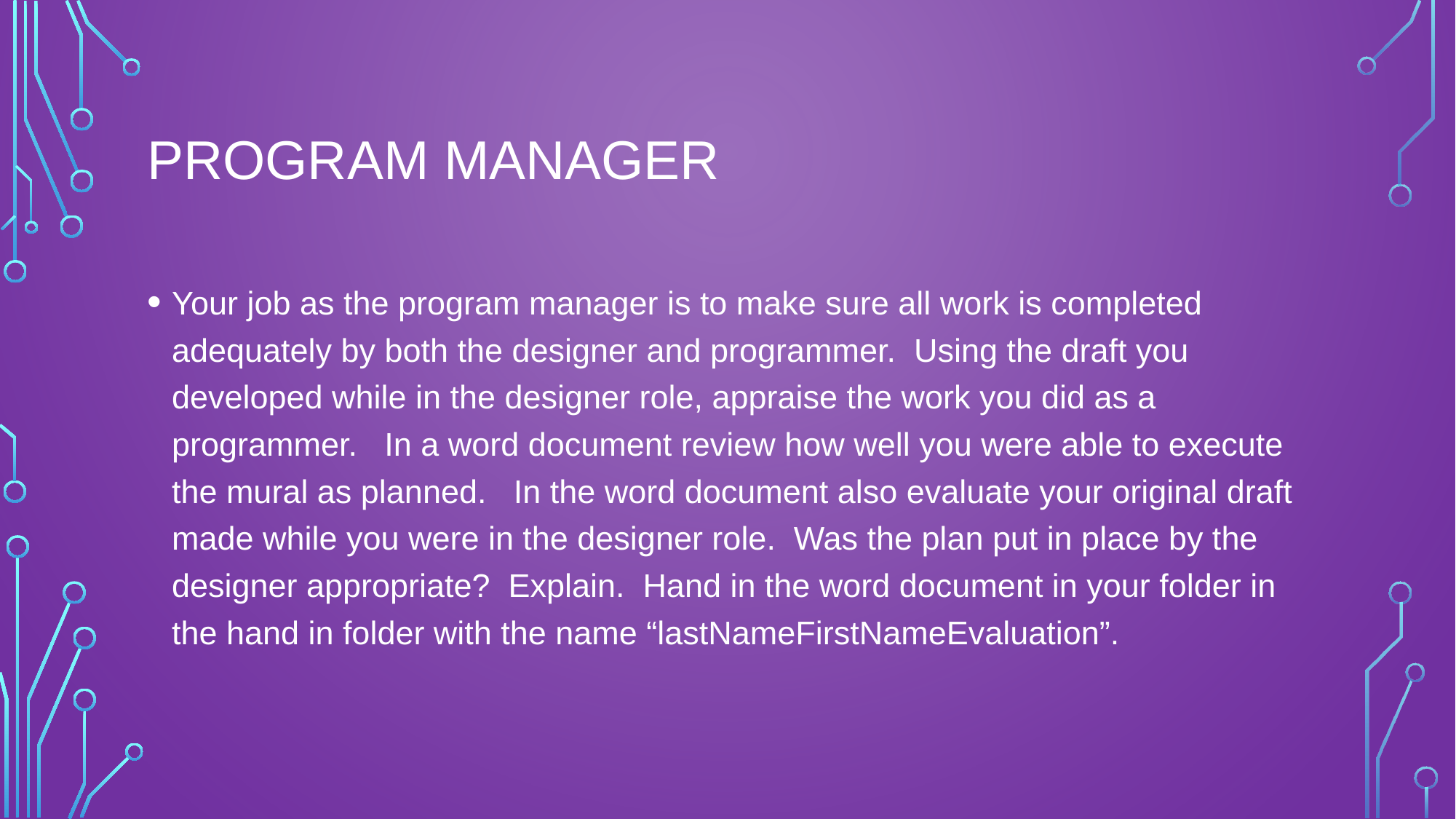

# Program Manager
Your job as the program manager is to make sure all work is completed adequately by both the designer and programmer.  Using the draft you developed while in the designer role, appraise the work you did as a programmer.   In a word document review how well you were able to execute the mural as planned.   In the word document also evaluate your original draft made while you were in the designer role.  Was the plan put in place by the designer appropriate?  Explain.  Hand in the word document in your folder in the hand in folder with the name “lastNameFirstNameEvaluation”.